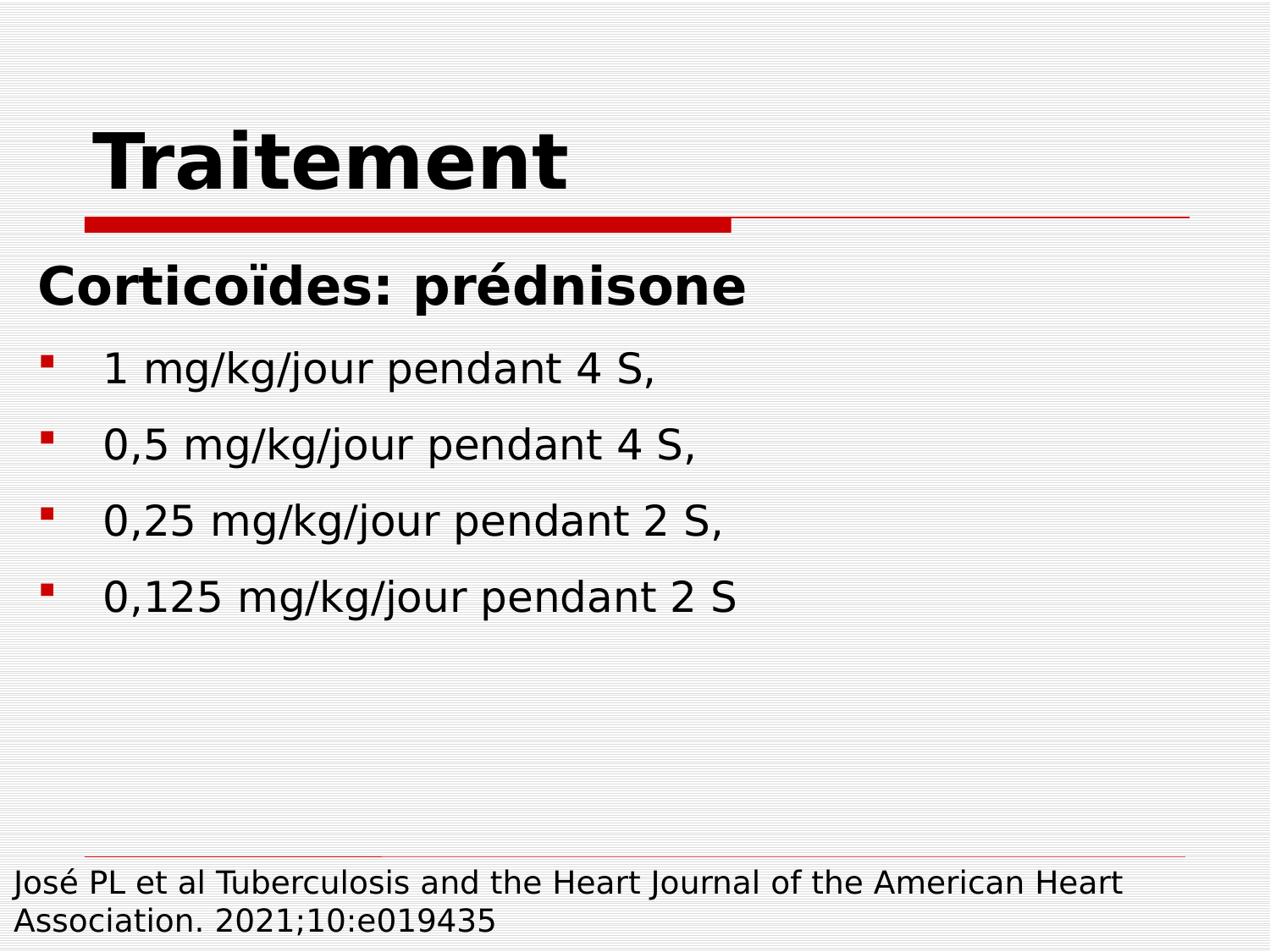

# Traitement
Corticoïdes: prédnisone
1 mg/kg/jour pendant 4 S,
0,5 mg/kg/jour pendant 4 S,
0,25 mg/kg/jour pendant 2 S,
0,125 mg/kg/jour pendant 2 S

José PL et al Tuberculosis and the Heart Journal of the American Heart Association. 2021;10:e019435